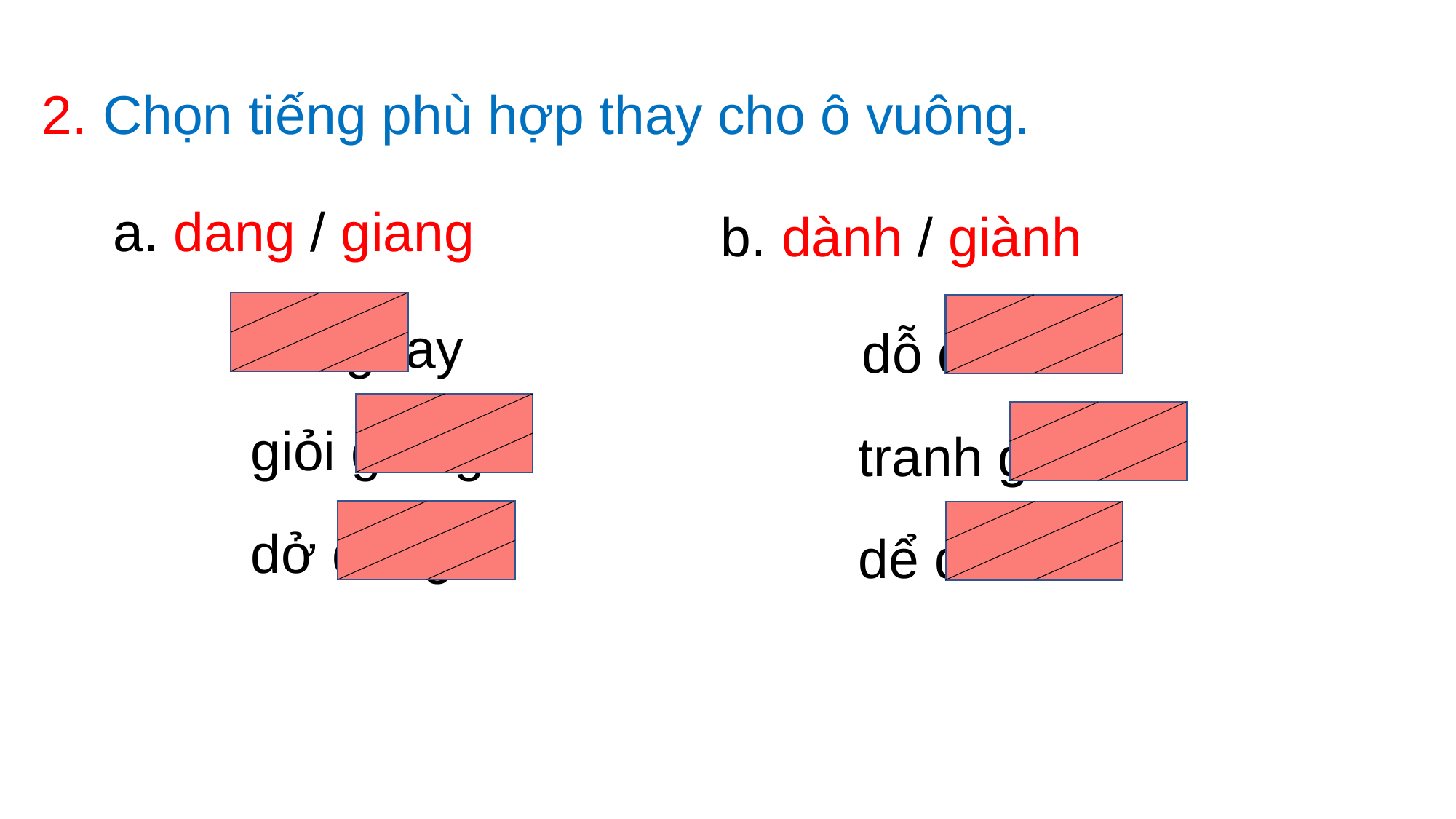

2. Chọn tiếng phù hợp thay cho ô vuông.
a. dang / giang
b. dành / giành
dang tay
dỗ dành

giỏi giang
tranh giành

dở dang
dể dành